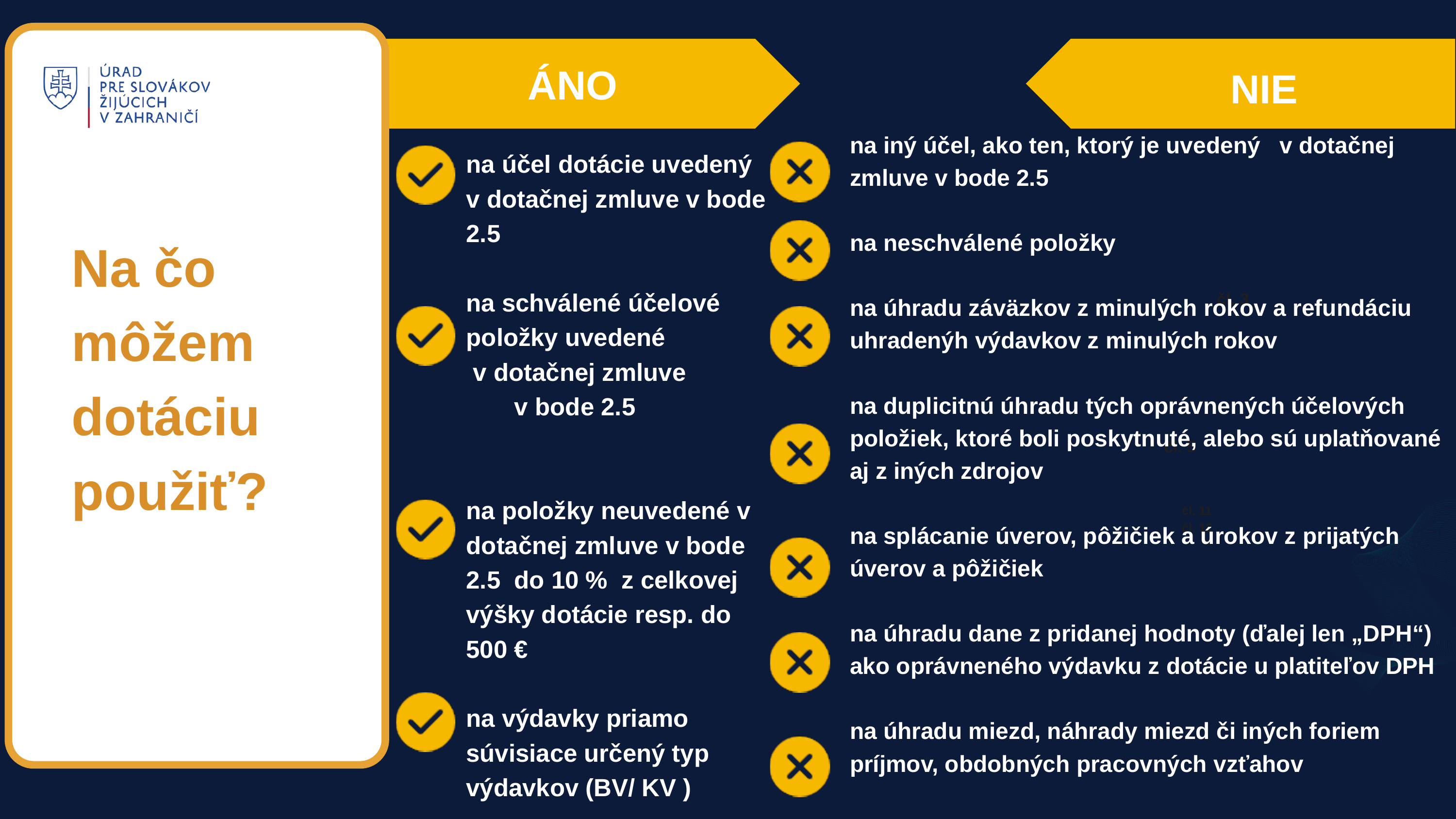

ÁNO

NIE
na iný účel, ako ten, ktorý je uvedený   v dotačnej zmluve v bode 2.5

na neschválené položky

na úhradu záväzkov z minulých rokov a refundáciu uhradenýh výdavkov z minulých rokov

na duplicitnú úhradu tých oprávnených účelových položiek, ktoré boli poskytnuté, alebo sú uplatňované aj z iných zdrojov

na splácanie úverov, pôžičiek a úrokov z prijatých úverov a pôžičiek

na úhradu dane z pridanej hodnoty (ďalej len „DPH“) ako oprávneného výdavku z dotácie u platiteľov DPH

na úhradu miezd, náhrady miezd či iných foriem príjmov, obdobných pracovných vzťahov

na účel dotácie uvedený v dotačnej zmluve v bode 2.5

na schválené účelové položky uvedené                 v dotačnej zmluve                    v bode 2.5

na položky neuvedené v dotačnej zmluve v bode 2.5  do 10 %  z celkovej výšky dotácie resp. do 500 €

na výdavky priamo súvisiace určený typ výdavkov (BV/ KV )

Na čo
môžem dotáciu použiť?

čl. 3

čl. 5

čl. 11
čl. 12